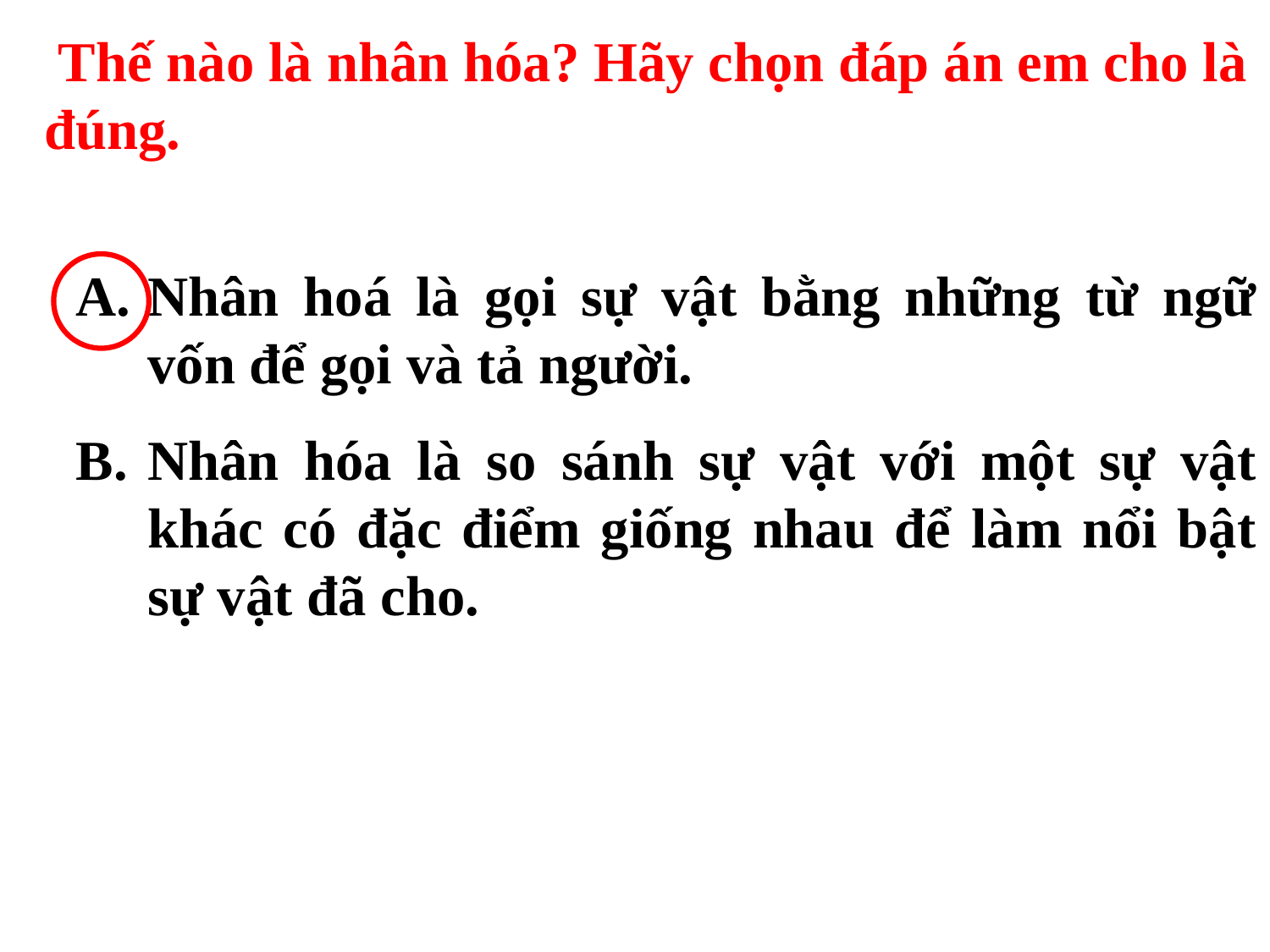

Thế nào là nhân hóa? Hãy chọn đáp án em cho là đúng.

Nhân hoá là gọi sự vật bằng những từ ngữ vốn để gọi và tả người.
Nhân hóa là so sánh sự vật với một sự vật khác có đặc điểm giống nhau để làm nổi bật sự vật đã cho.